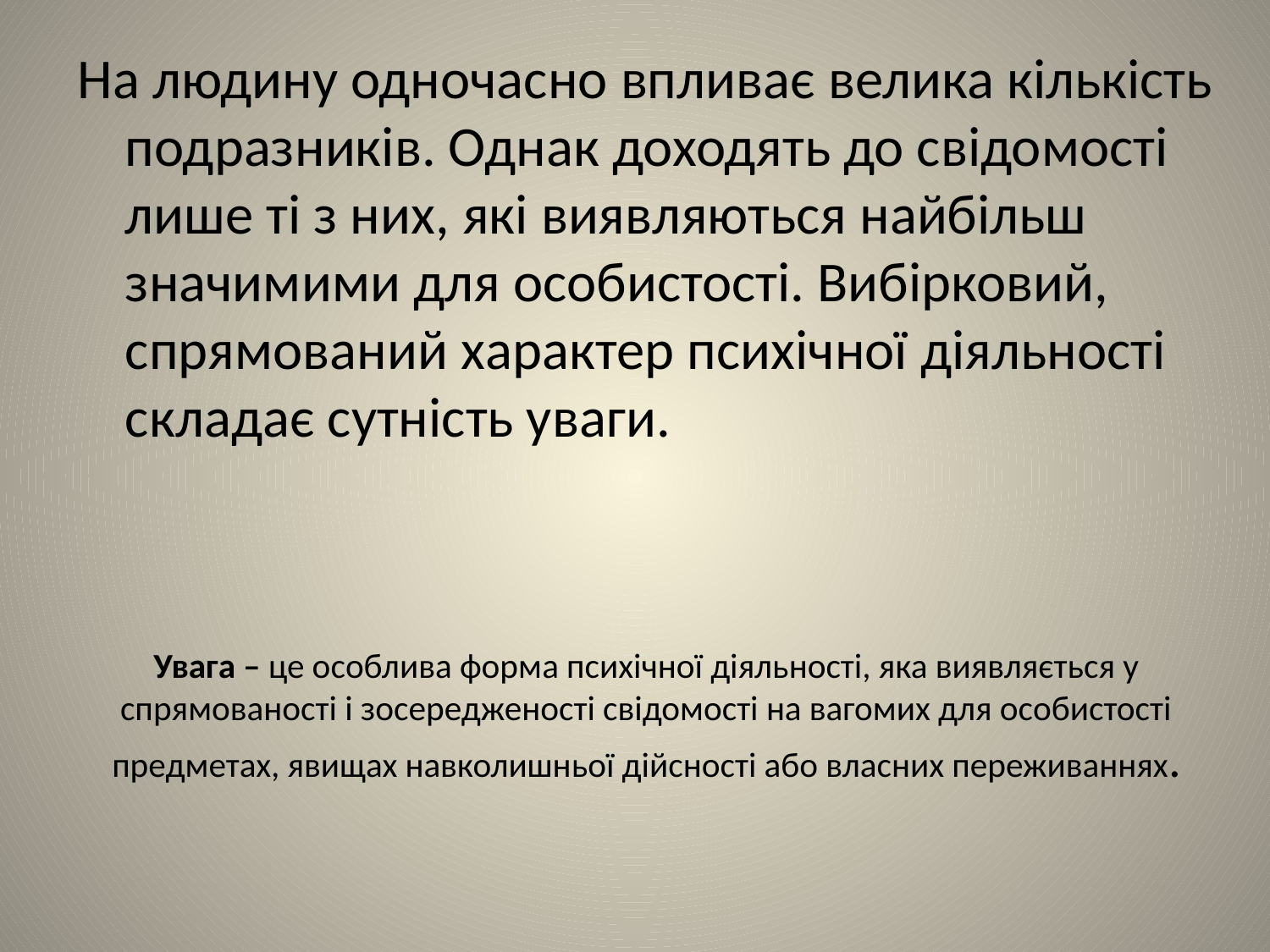

На людину одночасно впливає велика кількість подразників. Однак доходять до свідомості лише ті з них, які виявляються найбільш значимими для особистості. Вибірковий, спрямований характер психічної діяльності складає сутність уваги.
# Увага – це особлива форма психічної діяльності, яка виявляється у спрямованості і зосередженості свідомості на вагомих для особистості предметах, явищах навколишньої дійсності або власних переживаннях.